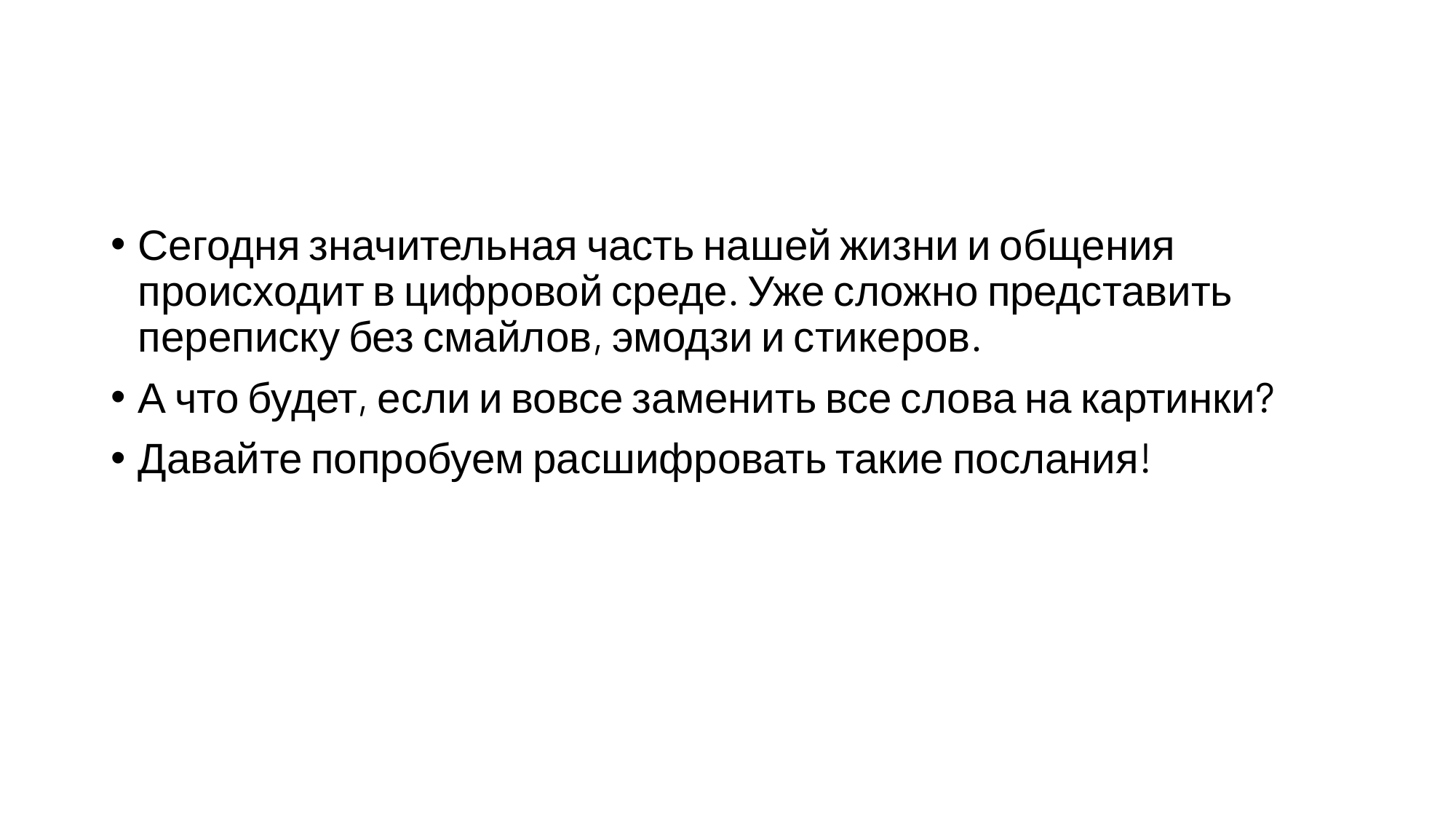

#
Сегодня значительная часть нашей жизни и общения происходит в цифровой среде. Уже сложно представить переписку без смайлов, эмодзи и стикеров.
А что будет, если и вовсе заменить все слова на картинки?
Давайте попробуем расшифровать такие послания!